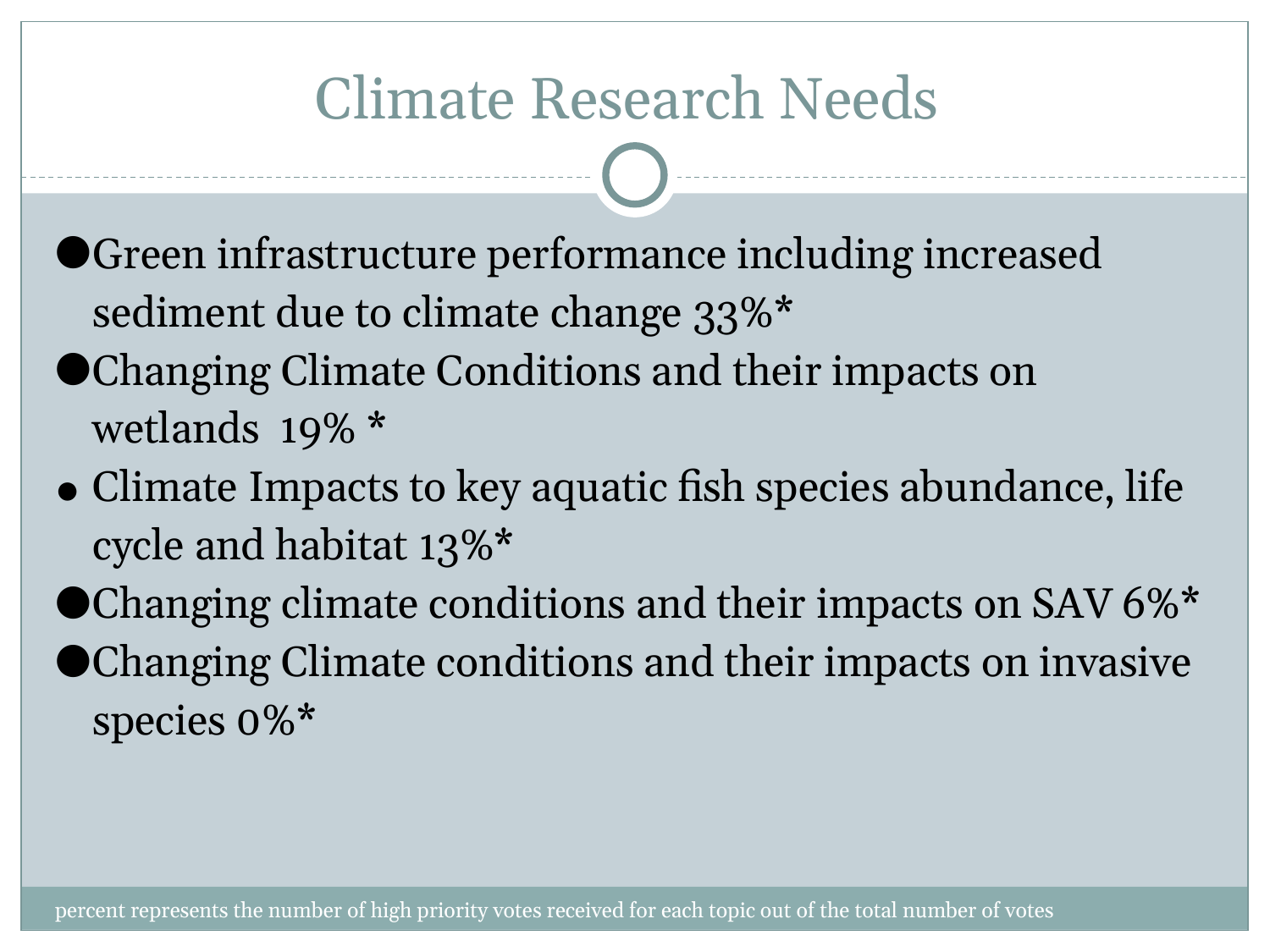

# Climate Research Needs
Green infrastructure performance including increased sediment due to climate change 33%*
Changing Climate Conditions and their impacts on wetlands  19% *
Climate Impacts to key aquatic fish species abundance, life cycle and habitat 13%*
Changing climate conditions and their impacts on SAV 6%*
Changing Climate conditions and their impacts on invasive species 0%*
percent represents the number of high priority votes received for each topic out of the total number of votes